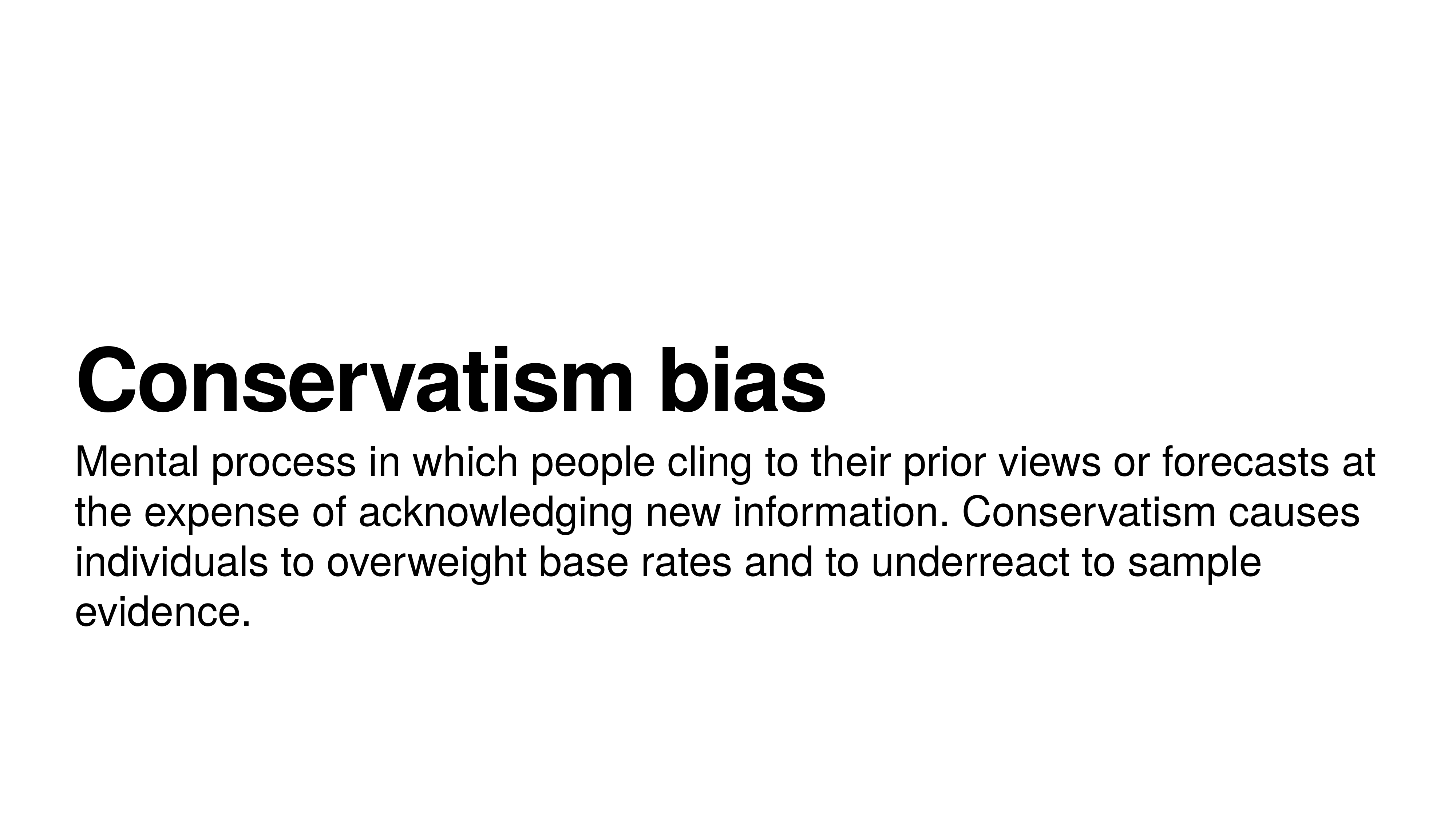

# Conservatism bias
Mental process in which people cling to their prior views or forecasts at the expense of acknowledging new information. Conservatism causes individuals to overweight base rates and to underreact to sample evidence.